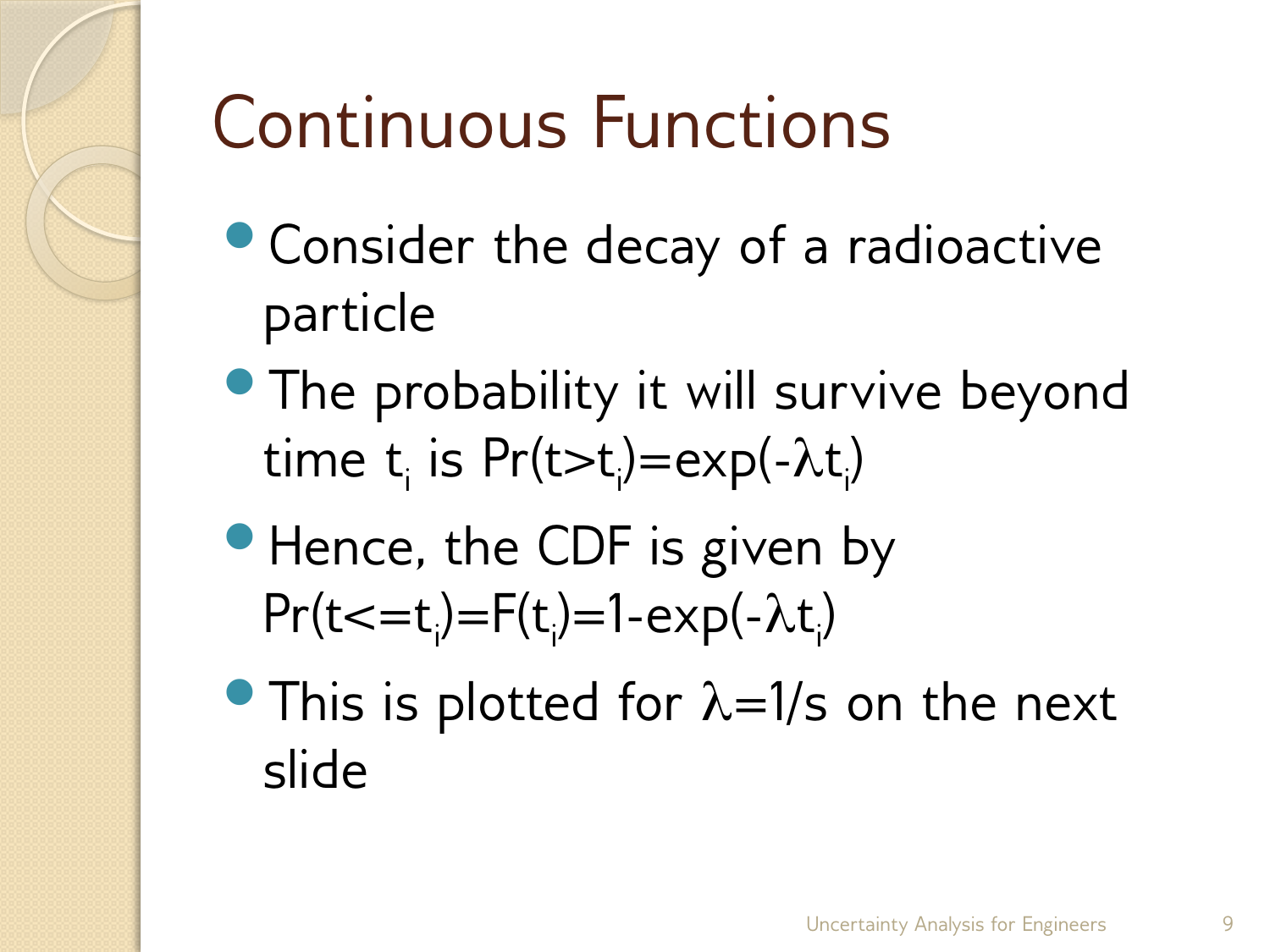

# Continuous Functions
Consider the decay of a radioactive particle
The probability it will survive beyond time ti is Pr(t>ti)=exp(-λti)
Hence, the CDF is given by Pr(t<=ti)=F(ti)=1-exp(-λti)
This is plotted for λ=1/s on the next slide
Uncertainty Analysis for Engineers
9